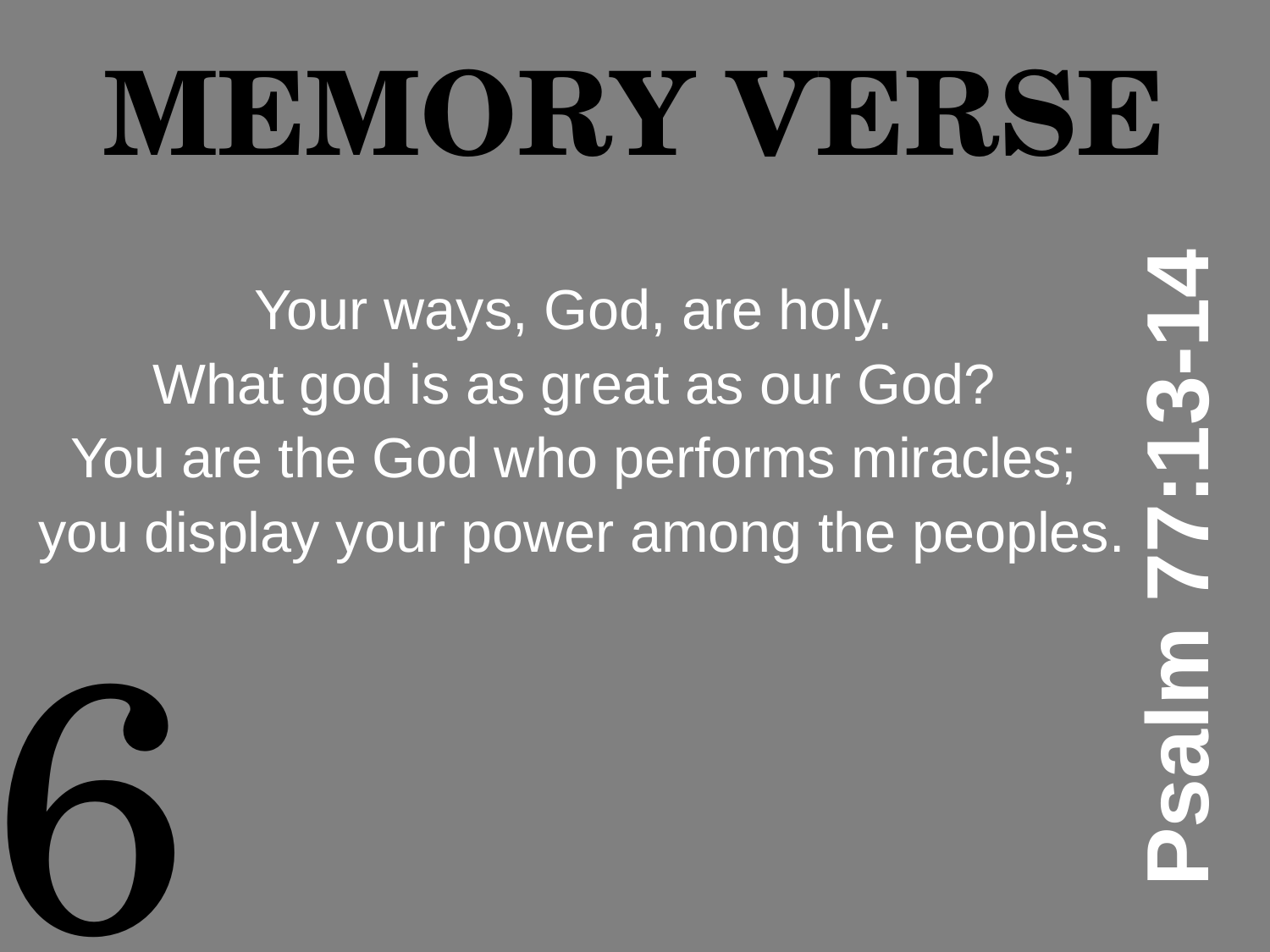

# Memory Verse
Your ways, God, are holy.
What god is as great as our God?
You are the God who performs miracles;
you display your power among the peoples.
Psalm 77:13-14

6